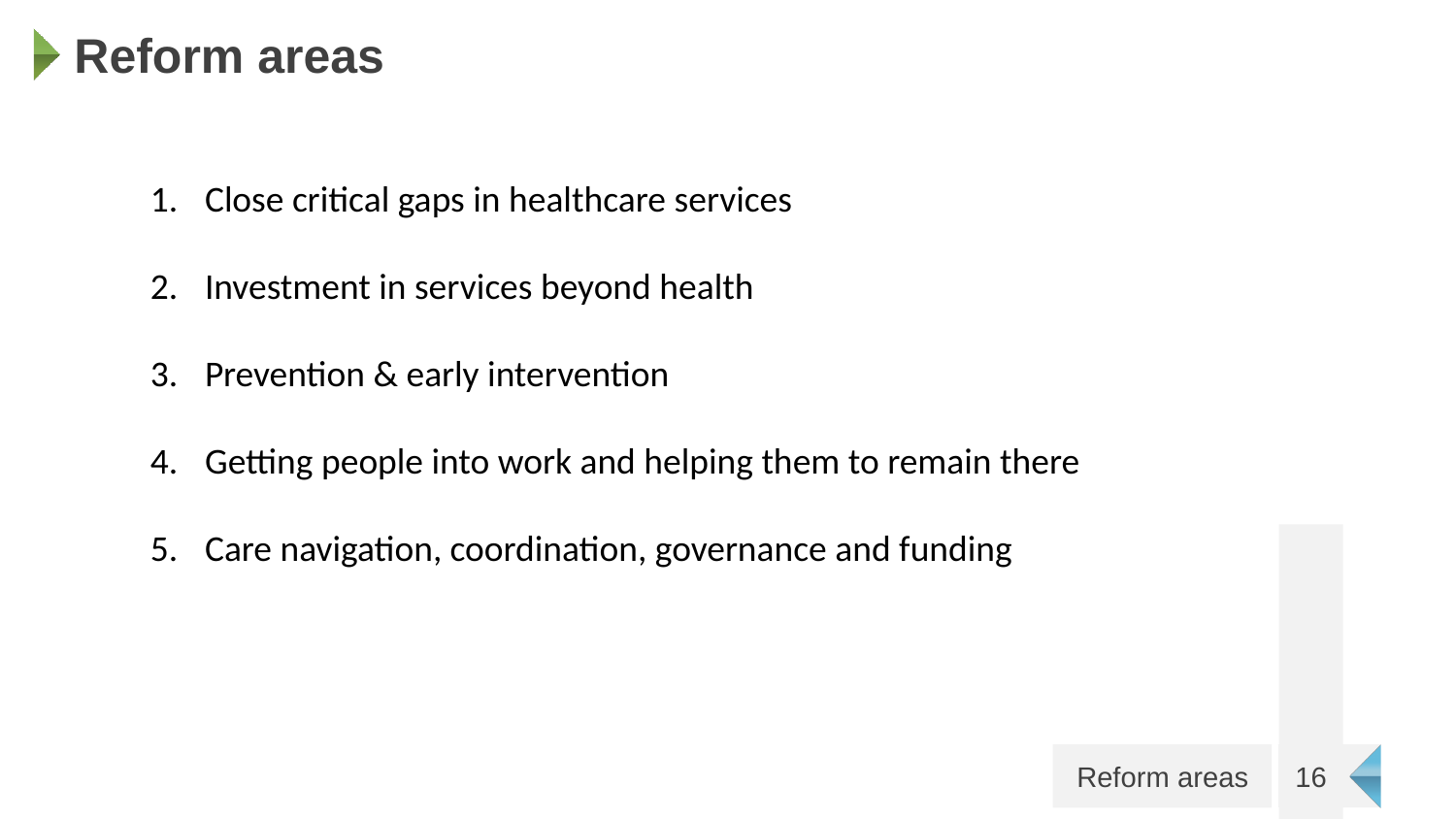

# Reform areas
Close critical gaps in healthcare services
Investment in services beyond health
Prevention & early intervention
Getting people into work and helping them to remain there
Care navigation, coordination, governance and funding
16
Reform areas